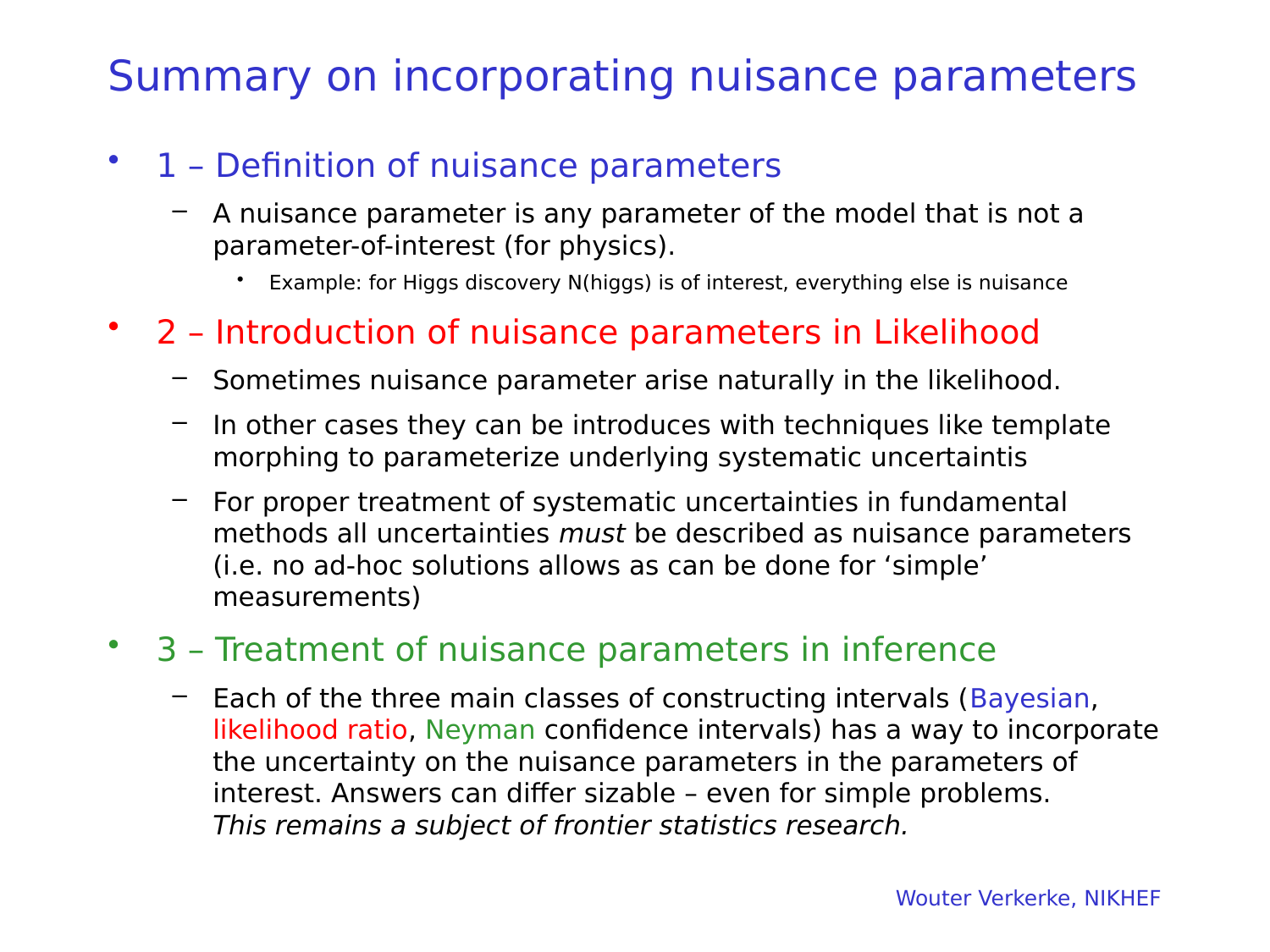

# Summary on incorporating nuisance parameters
1 – Definition of nuisance parameters
A nuisance parameter is any parameter of the model that is not a parameter-of-interest (for physics).
Example: for Higgs discovery N(higgs) is of interest, everything else is nuisance
2 – Introduction of nuisance parameters in Likelihood
Sometimes nuisance parameter arise naturally in the likelihood.
In other cases they can be introduces with techniques like template morphing to parameterize underlying systematic uncertaintis
For proper treatment of systematic uncertainties in fundamental methods all uncertainties must be described as nuisance parameters (i.e. no ad-hoc solutions allows as can be done for ‘simple’ measurements)
3 – Treatment of nuisance parameters in inference
Each of the three main classes of constructing intervals (Bayesian, likelihood ratio, Neyman confidence intervals) has a way to incorporate the uncertainty on the nuisance parameters in the parameters of interest. Answers can differ sizable – even for simple problems.
This remains a subject of frontier statistics research.

Wouter Verkerke, NIKHEF